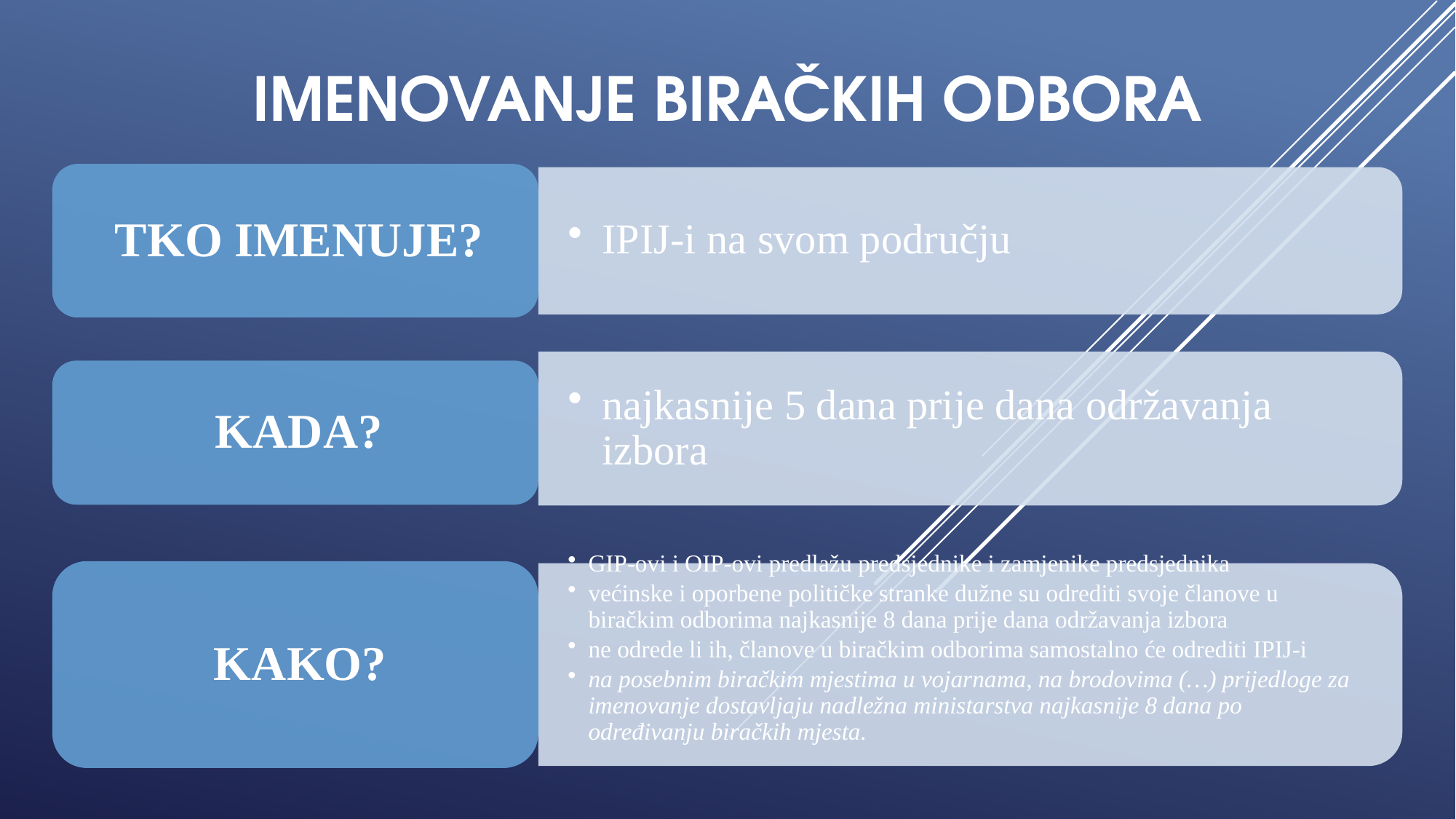

# Imenovanje biračkih odbora

IPIJ-i na svom području

TKO IMENUJE?
najkasnije 5 dana prije dana održavanja izbora
KADA?
GIP-ovi i OIP-ovi predlažu predsjednike i zamjenike predsjednika
većinske i oporbene političke stranke dužne su odrediti svoje članove u biračkim odborima najkasnije 8 dana prije dana održavanja izbora
ne odrede li ih, članove u biračkim odborima samostalno će odrediti IPIJ-i
na posebnim biračkim mjestima u vojarnama, na brodovima (…) prijedloge za imenovanje dostavljaju nadležna ministarstva najkasnije 8 dana po određivanju biračkih mjesta.

KAKO?